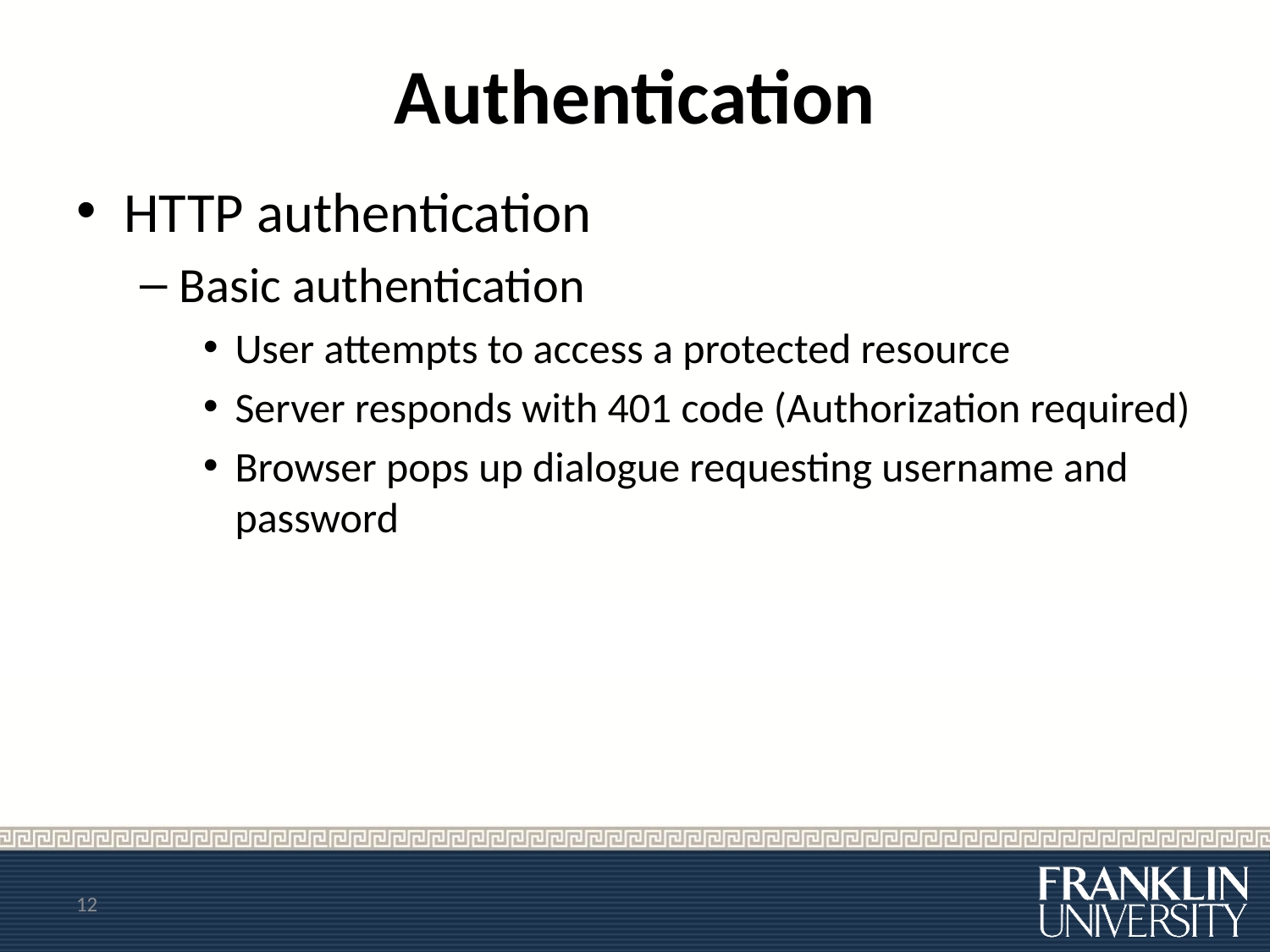

# Authentication
HTTP authentication
Basic authentication
User attempts to access a protected resource
Server responds with 401 code (Authorization required)
Browser pops up dialogue requesting username and password
12